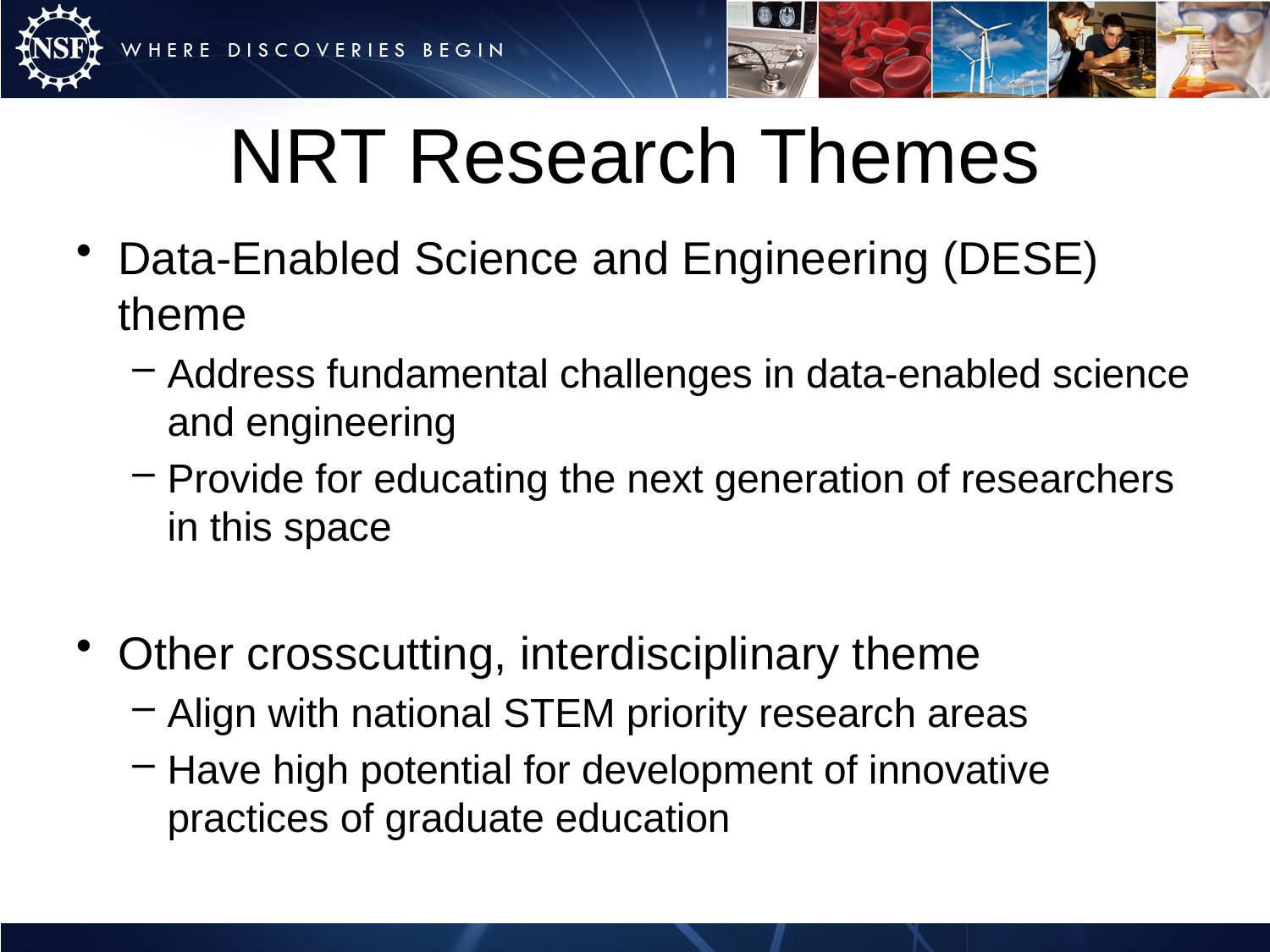

# NRT Research Themes
Data-Enabled Science and Engineering (DESE) theme
Address fundamental challenges in data-enabled science and engineering
Provide for educating the next generation of researchers in this space

Other crosscutting, interdisciplinary theme
Align with national STEM priority research areas
Have high potential for development of innovative practices of graduate education